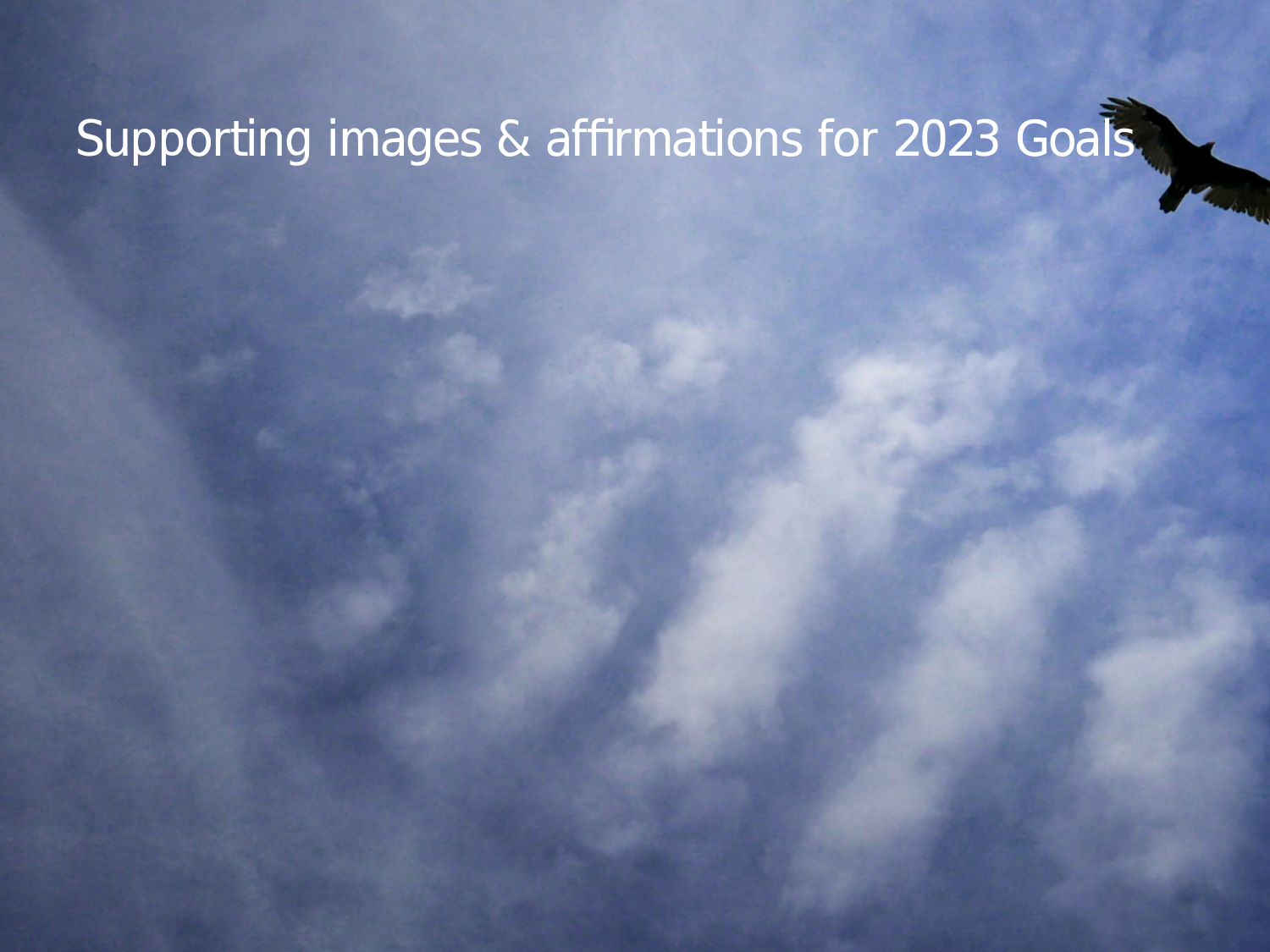

# Supporting images & affirmations for 2023 Goals